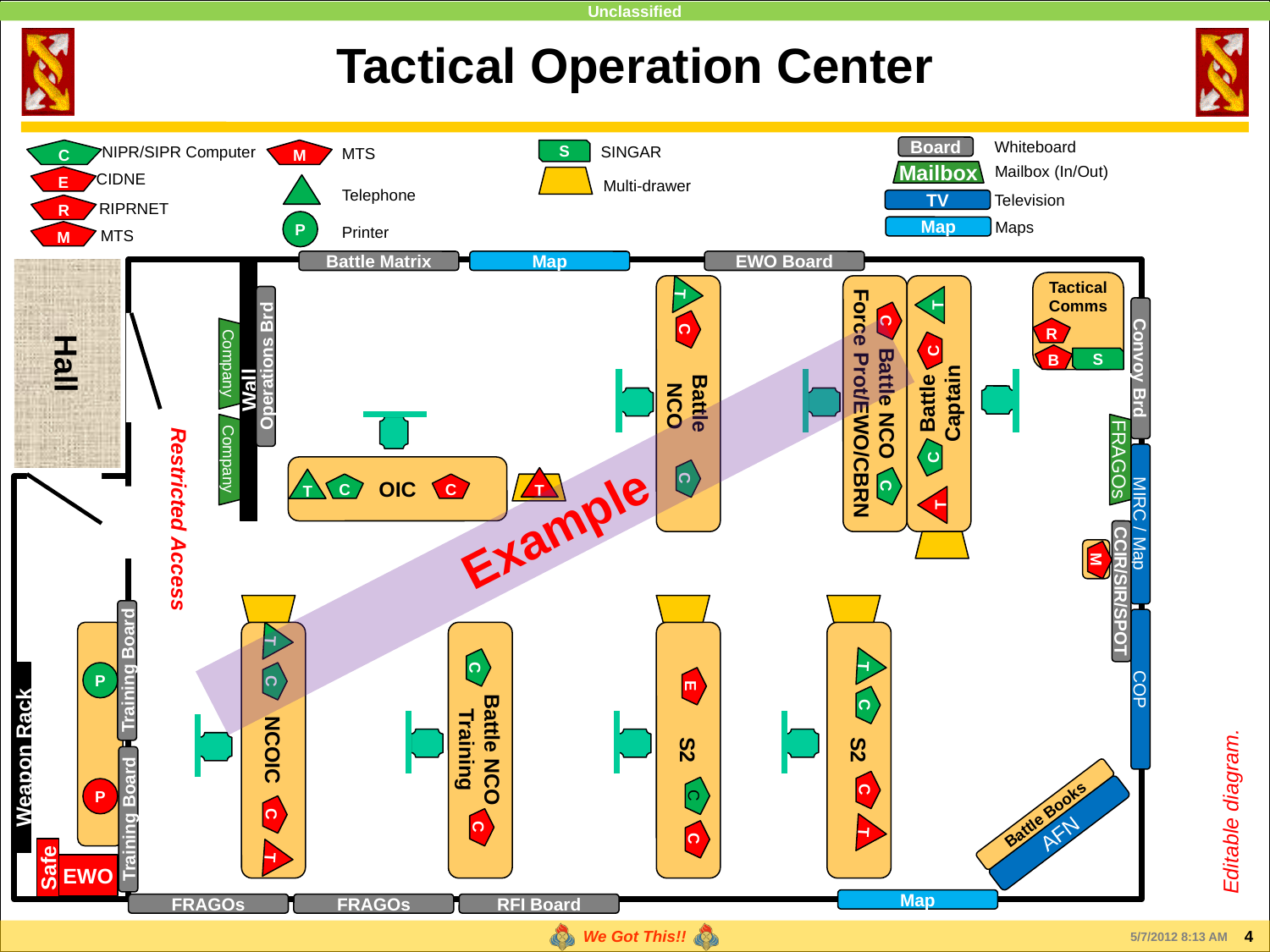

# Tactical Operation Center
Whiteboard
Board
C
M
S
NIPR/SIPR Computer
SINGAR
MTS
Mailbox
Mailbox (In/Out)
E

CIDNE

Multi-drawer
Telephone
TV
Television
R
RIPRNET
P
Map
Maps
M
Printer
MTS
Battle Matrix
Map
EWO Board

Hall
Tactical Comms
T
T
C

C
R
C
B
S
Company
Operations Brd
Convoy Brd
Battle
 NCO
Battle NCO
Force Prot/EWO/CBRN
Battle
Captain
Wall

C
Company
FRAGOs
OIC
C
T
T
C

C
C

T
Example
Restricted Access
MIRC / Map

M
CCIR/SIR/SPOT

T
T
C
Training Board
P
C
E
COP
C
Editable diagram.

NCOIC
S2
Battle NCO
Training
S2

Weapon Rack
C
P
C
C
Battle Books
Training Board
C
T
AFN
C
T
EWO
Safe
Map
FRAGOs
FRAGOs
RFI Board